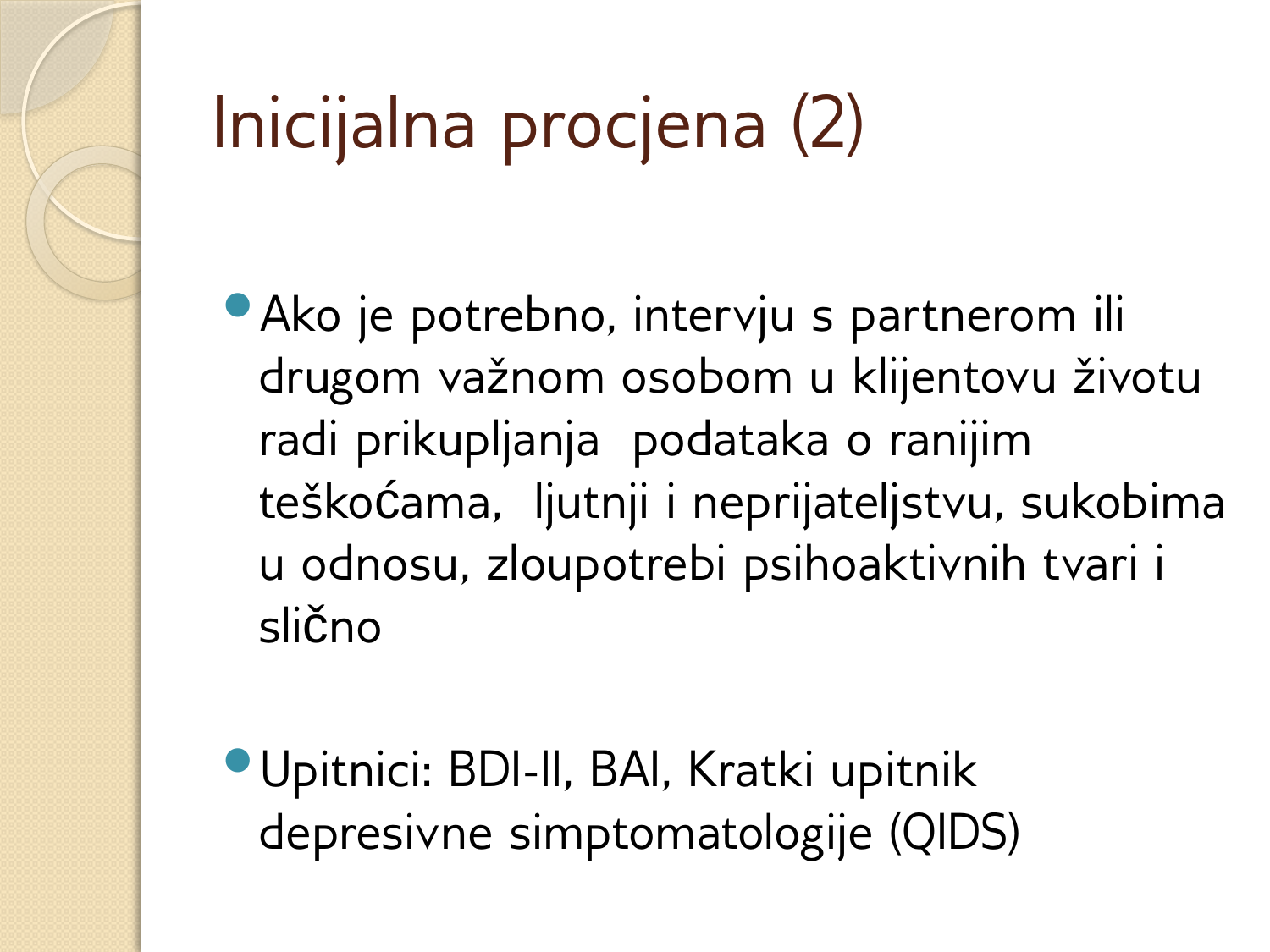

# Inicijalna procjena (2)

Ako je potrebno, intervju s partnerom ili drugom važnom osobom u klijentovu životu radi prikupljanja  podataka o ranijim teškoćama,  ljutnji i neprijateljstvu, sukobima u odnosu, zloupotrebi psihoaktivnih tvari i slično

Upitnici: BDI-II, BAI, Kratki upitnik depresivne simptomatologije (QIDS)